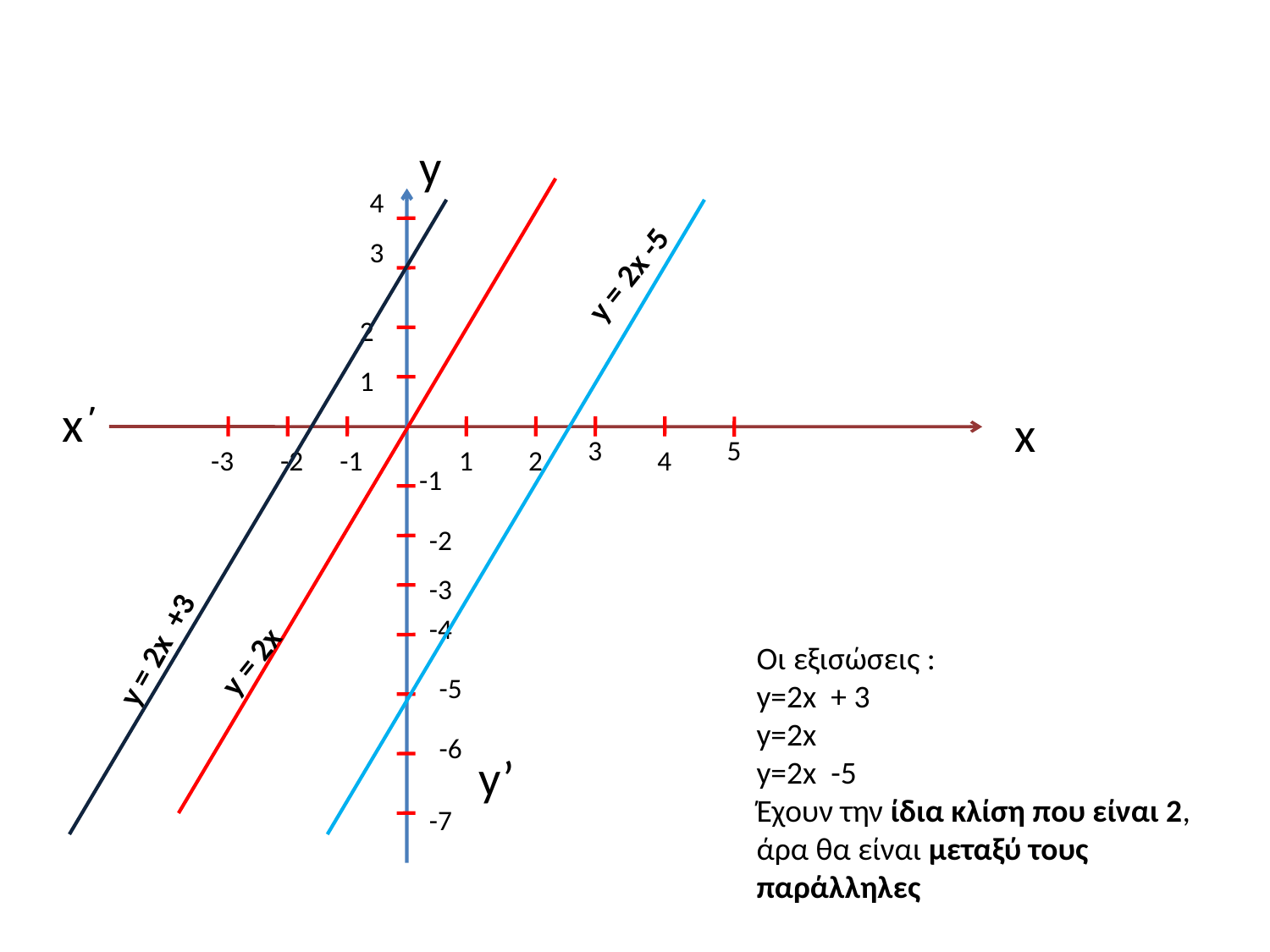

y
4
3
y = 2x -5
2
1
x΄
x
3
5
-3
-2
-1
1
2
4
-1
-2
-3
-4
y = 2x  +3
Οι εξισώσεις :
y=2x  + 3
y=2x
y=2x  -5
Έχουν την ίδια κλίση που είναι 2, άρα θα είναι μεταξύ τους παράλληλες

y = 2x
-5
-6
y’
-7